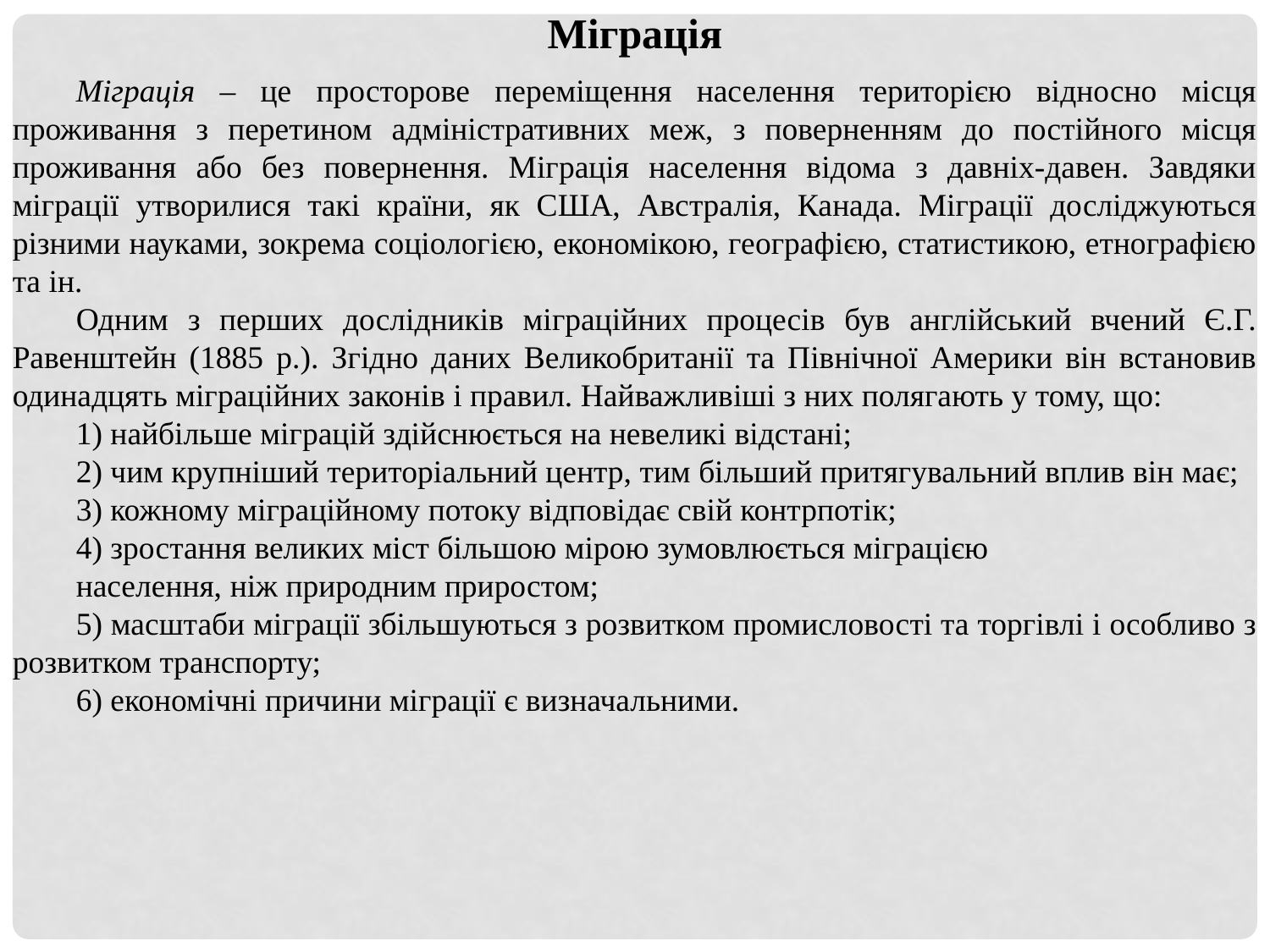

Міграція
Міграція – це просторове переміщення населення територією відносно місця проживання з перетином адміністративних меж, з поверненням до постійного місця проживання або без повернення. Міграція населення відома з давніх-давен. Завдяки міграції утворилися такі країни, як США, Австралія, Канада. Міграції досліджуються різними науками, зокрема соціологією, економікою, географією, статистикою, етнографією та ін.
Одним з перших дослідників міграційних процесів був англійський вчений Є.Г. Равенштейн (1885 р.). Згідно даних Великобританії та Північної Америки він встановив одинадцять міграційних законів і правил. Найважливіші з них полягають у тому, що:
1) найбільше міграцій здійснюється на невеликі відстані;
2) чим крупніший територіальний центр, тим більший притягувальний вплив він має;
3) кожному міграційному потоку відповідає свій контрпотік;
4) зростання великих міст більшою мірою зумовлюється міграцією
населення, ніж природним приростом;
5) масштаби міграції збільшуються з розвитком промисловості та торгівлі і особливо з розвитком транспорту;
6) економічні причини міграції є визначальними.